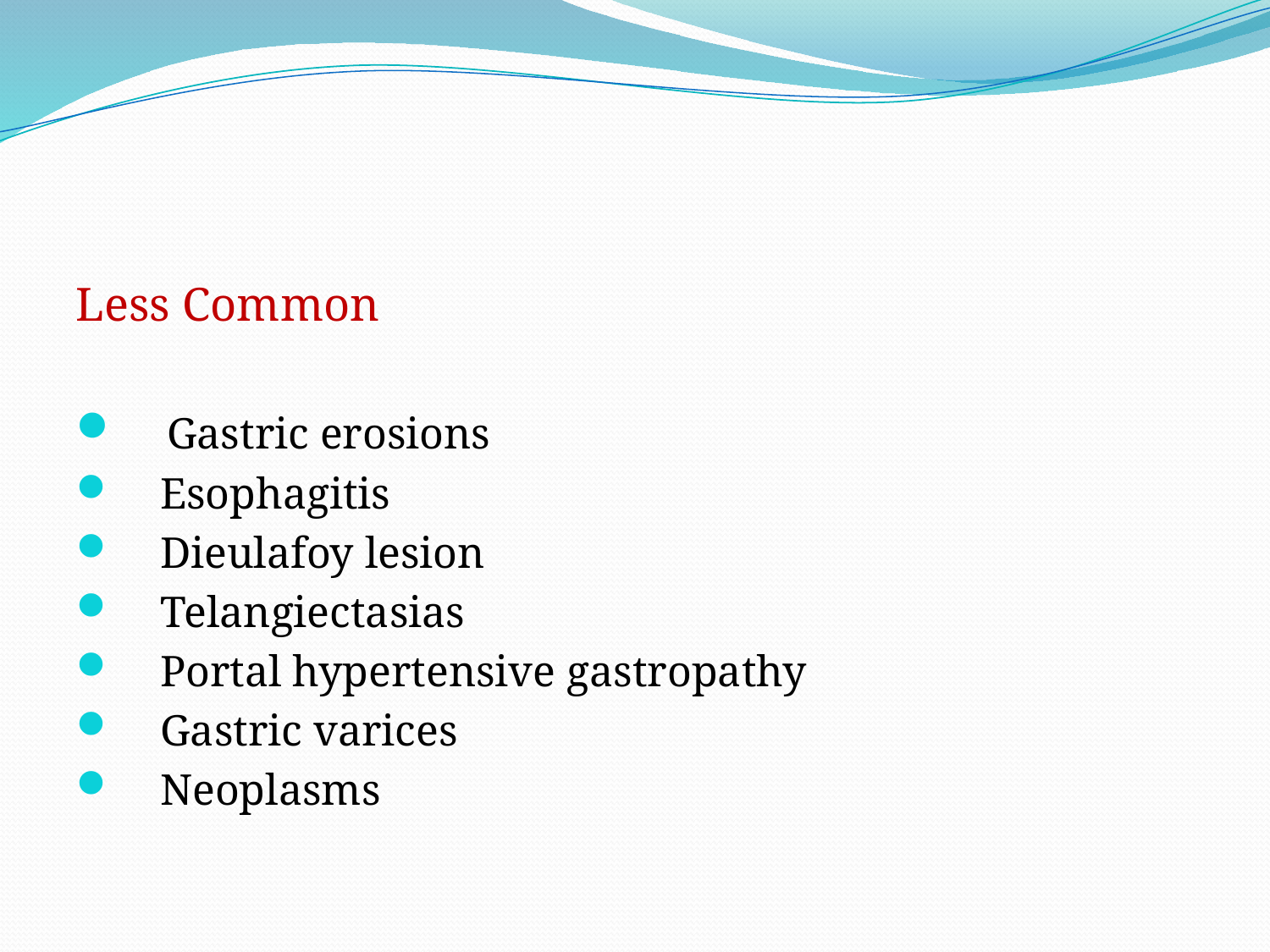

#
Less Common

    Gastric erosions
    Esophagitis
    Dieulafoy lesion
    Telangiectasias
    Portal hypertensive gastropathy
    Gastric varices
    Neoplasms